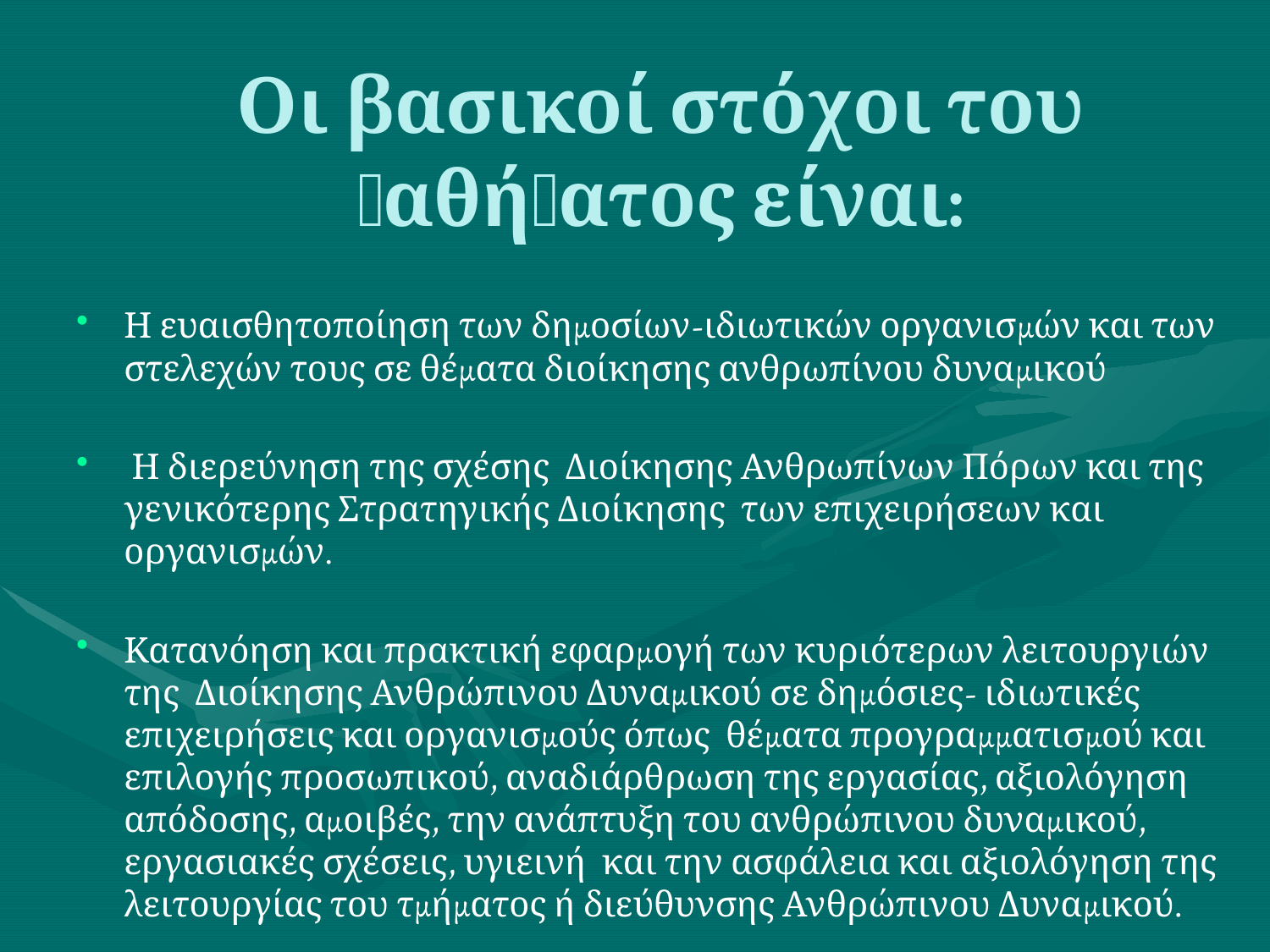

# Οι βασικοί στόχοι του μαθήματος είναι:

Η ευαισθητοποίηση των δημοσίων-ιδιωτικών οργανισμών και των στελεχών τους σε θέματα διοίκησης ανθρωπίνου δυναμικού

 Η διερεύνηση της σχέσης  Διοίκησης Ανθρωπίνων Πόρων και της γενικότερης Στρατηγικής Διοίκησης  των επιχειρήσεων και οργανισμών.

Κατανόηση και πρακτική εφαρμογή των κυριότερων λειτουργιών της  Διοίκησης Ανθρώπινου Δυναμικού σε δημόσιες- ιδιωτικές επιχειρήσεις και οργανισμούς όπως  θέματα προγραμματισμού και επιλογής προσωπικού, αναδιάρθρωση της εργασίας, αξιολόγηση απόδοσης, αμοιβές, την ανάπτυξη του ανθρώπινου δυναμικού,  εργασιακές σχέσεις, υγιεινή  και την ασφάλεια και αξιολόγηση της λειτουργίας του τμήματος ή διεύθυνσης Ανθρώπινου Δυναμικού.